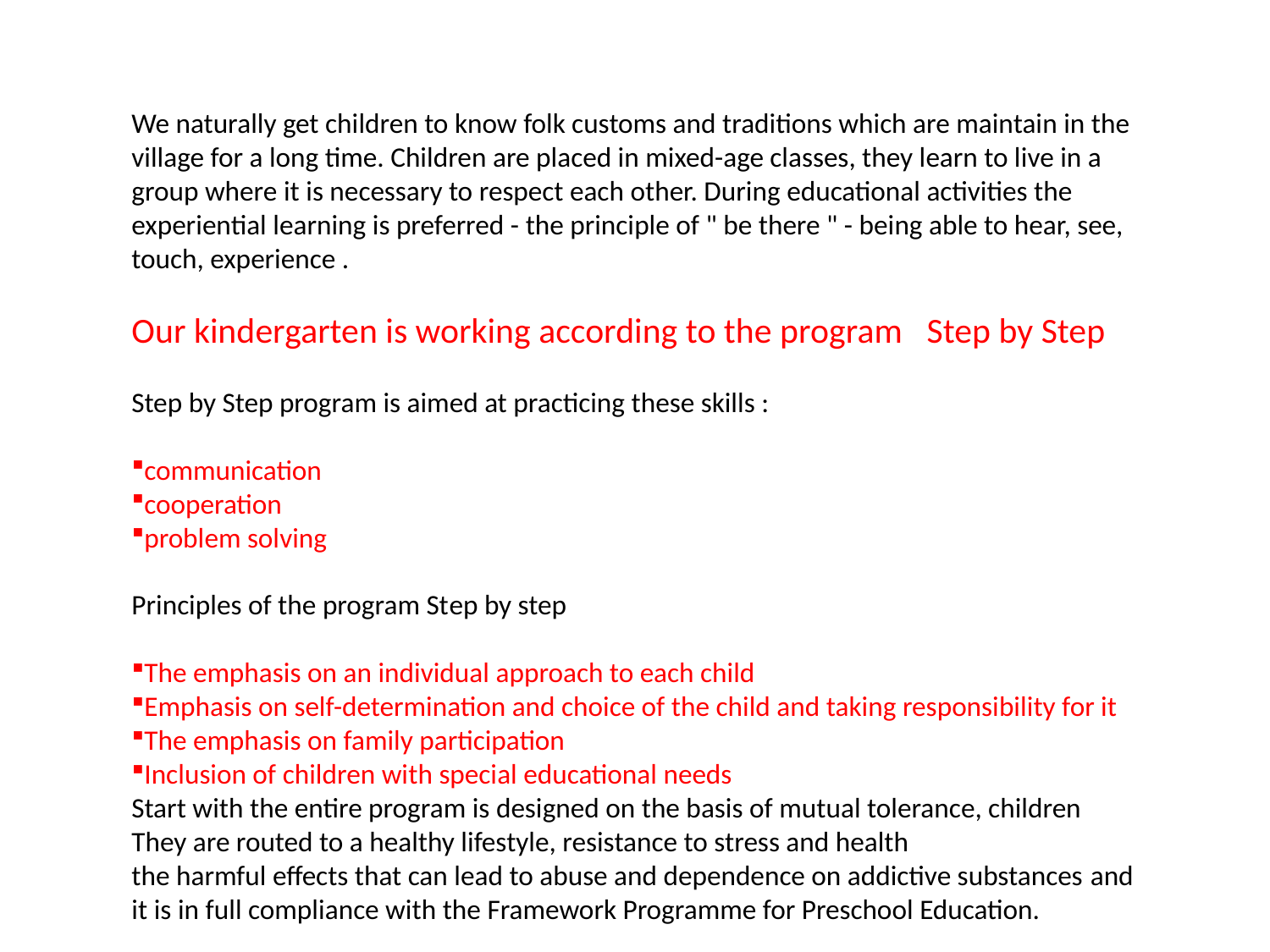

We naturally get children to know folk customs and traditions which are maintain in the village for a long time. Children are placed in mixed-age classes, they learn to live in a group where it is necessary to respect each other. During educational activities the experiential learning is preferred - the principle of " be there " - being able to hear, see, touch, experience .

Our kindergarten is working according to the program   Step by Step

Step by Step program is aimed at practicing these skills :

communication
cooperation
problem solving

Principles of the program Step by step

The emphasis on an individual approach to each child
Emphasis on self-determination and choice of the child and taking responsibility for it
The emphasis on family participation
Inclusion of children with special educational needs
Start with the entire program is designed on the basis of mutual tolerance, children
They are routed to a healthy lifestyle, resistance to stress and health
the harmful effects that can lead to abuse and dependence on addictive substances and it is in full compliance with the Framework Programme for Preschool Education.